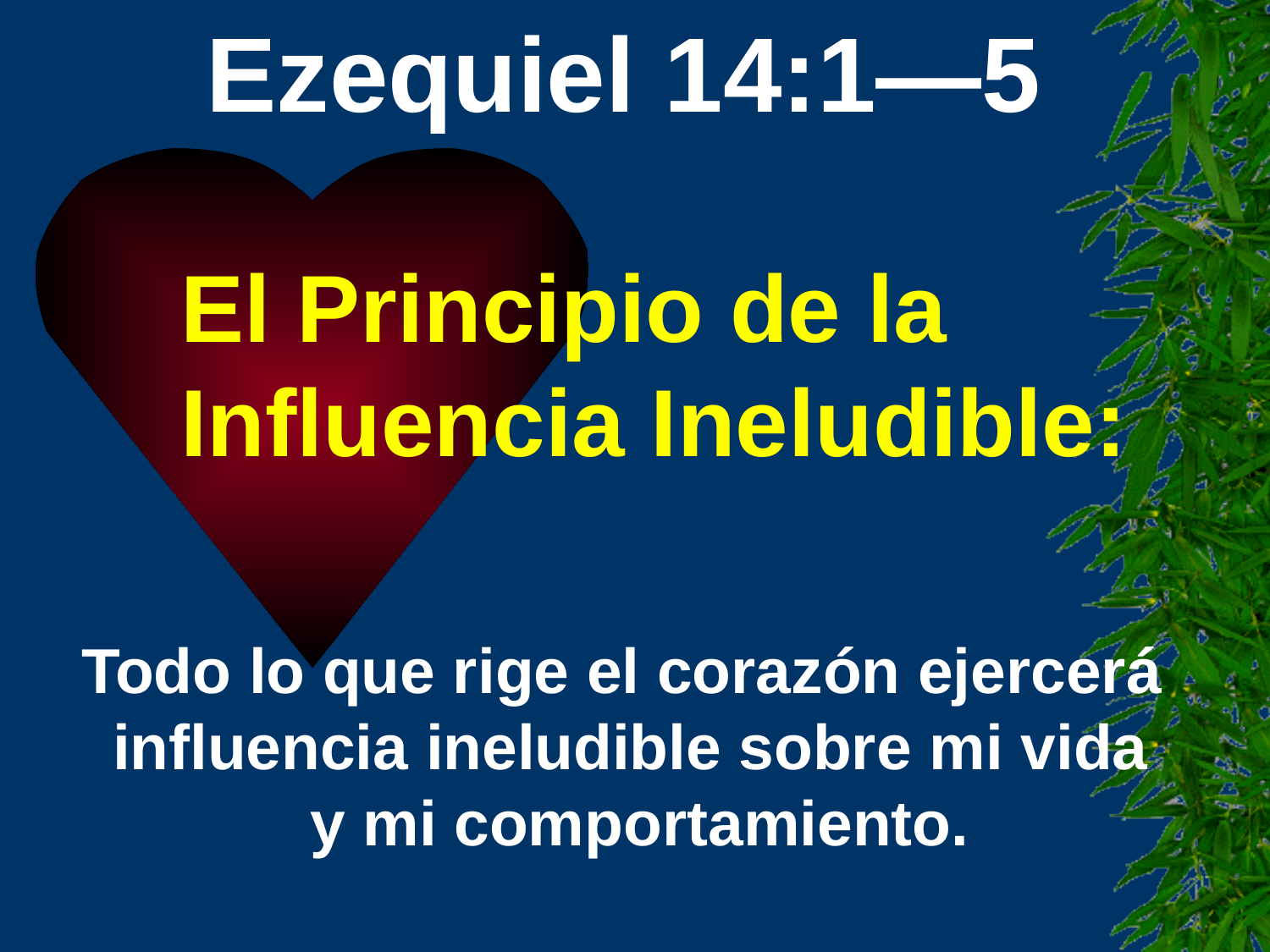

Ezequiel 14:1—5

El Principio de la
Influencia Ineludible:
Todo lo que rige el corazón ejercerá
influencia ineludible sobre mi vida
y mi comportamiento.